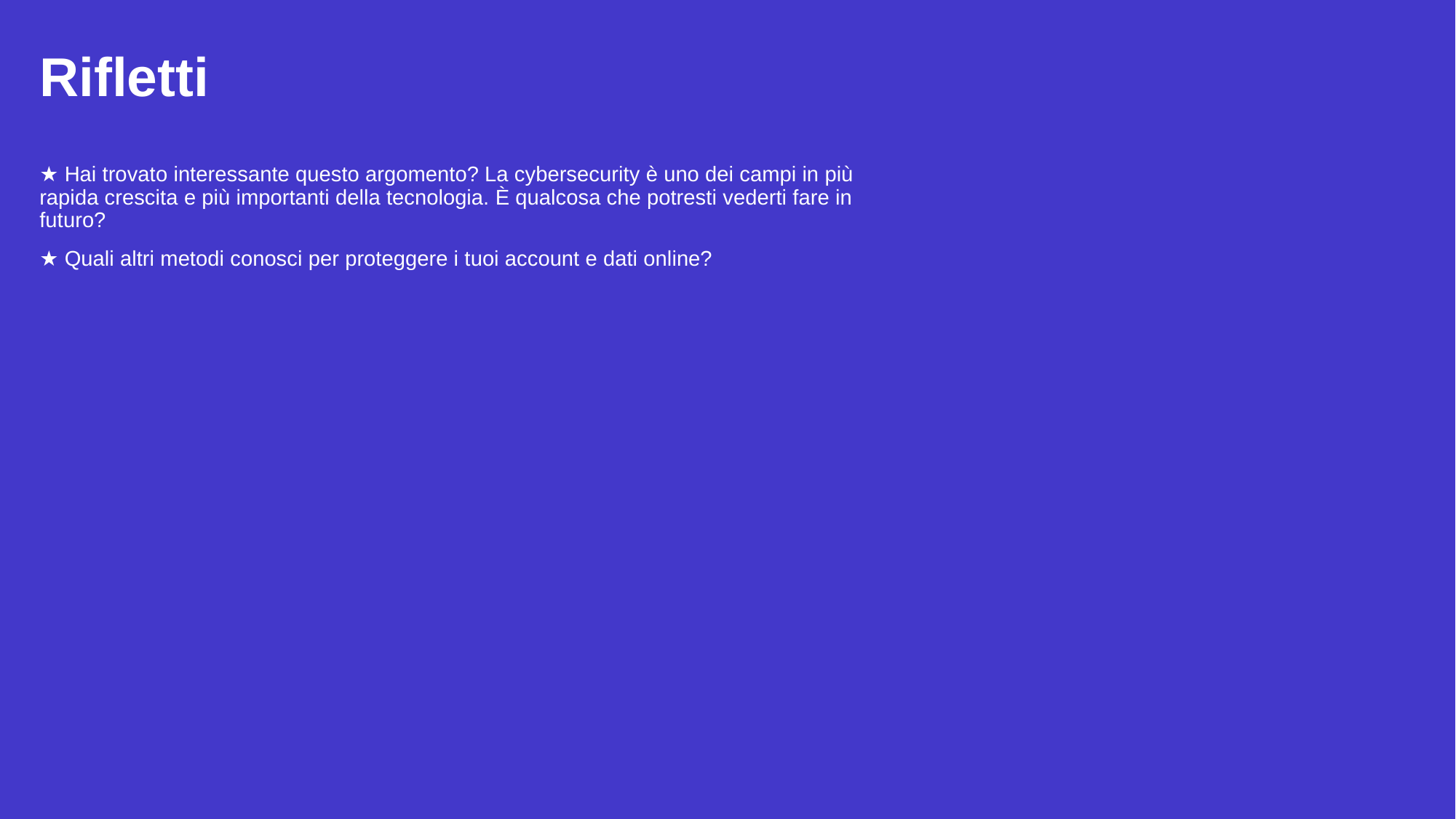

# Rifletti
★ Hai trovato interessante questo argomento? La cybersecurity è uno dei campi in più rapida crescita e più importanti della tecnologia. È qualcosa che potresti vederti fare in futuro?
★ Quali altri metodi conosci per proteggere i tuoi account e dati online?